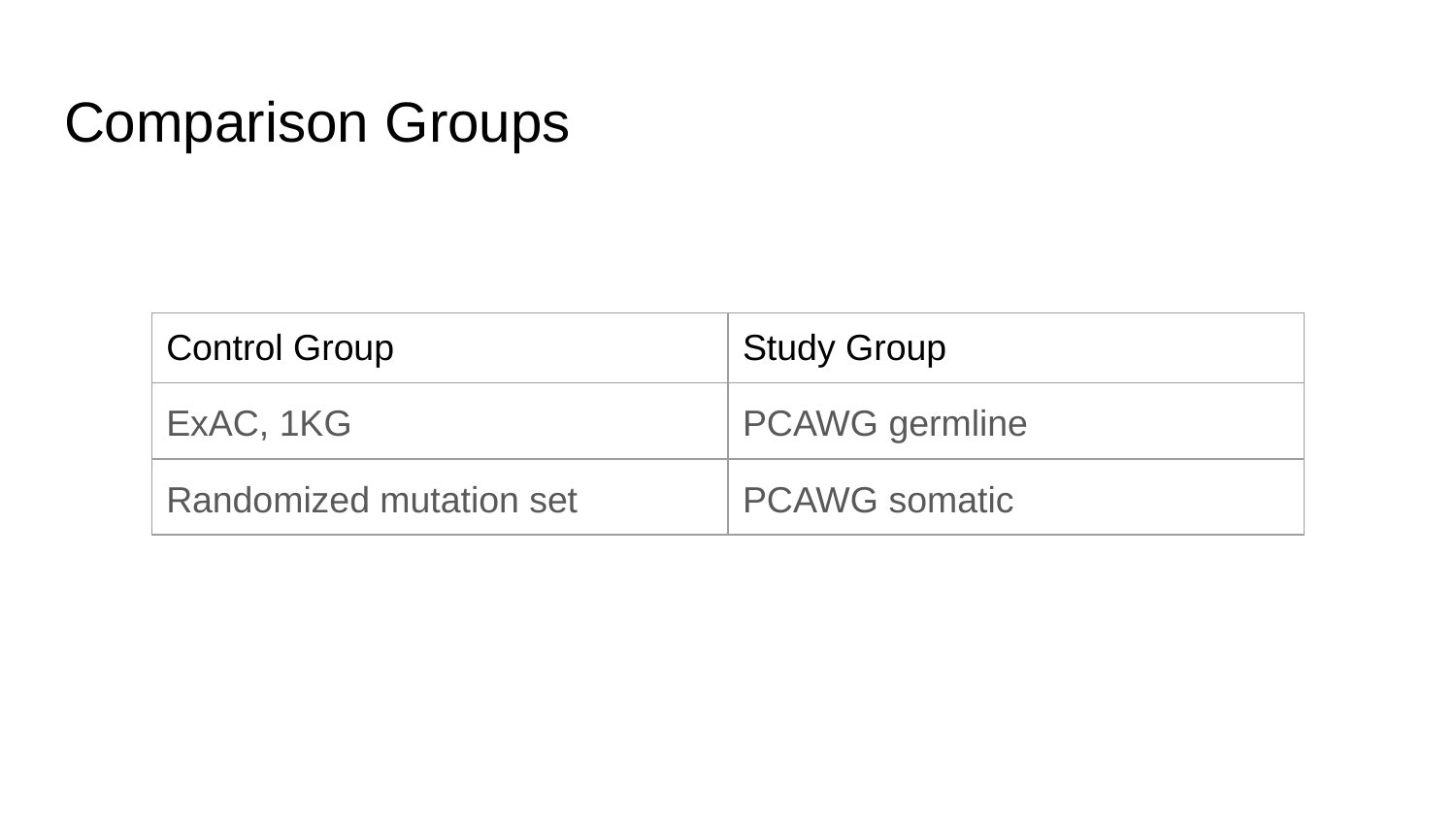

# Comparison Groups

| Control Group | Study Group |
| --- | --- |
| ExAC, 1KG | PCAWG germline |
| Randomized mutation set | PCAWG somatic |